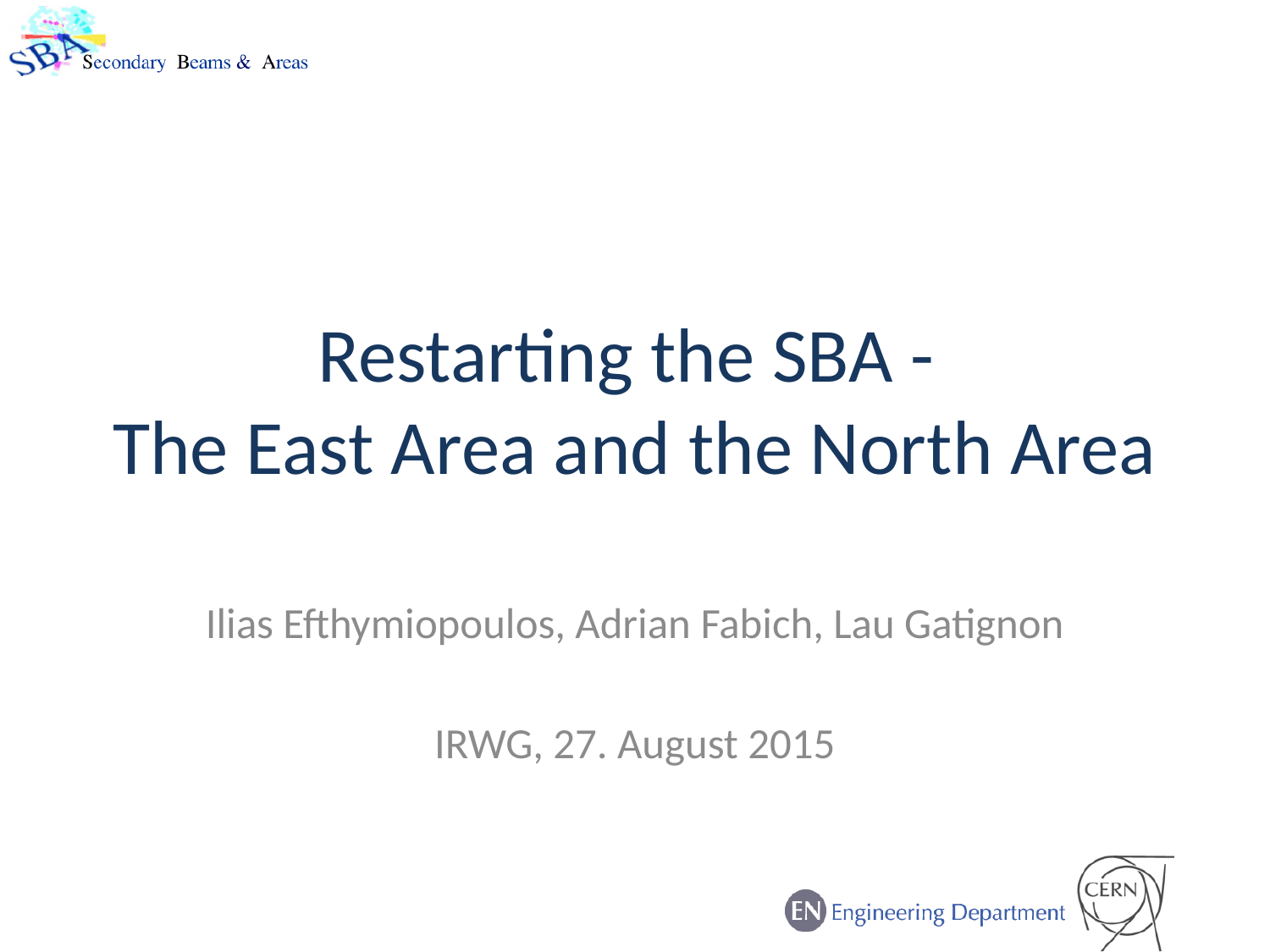

# Restarting the SBA - The East Area and the North Area

Ilias Efthymiopoulos, Adrian Fabich, Lau Gatignon

IRWG, 27. August 2015